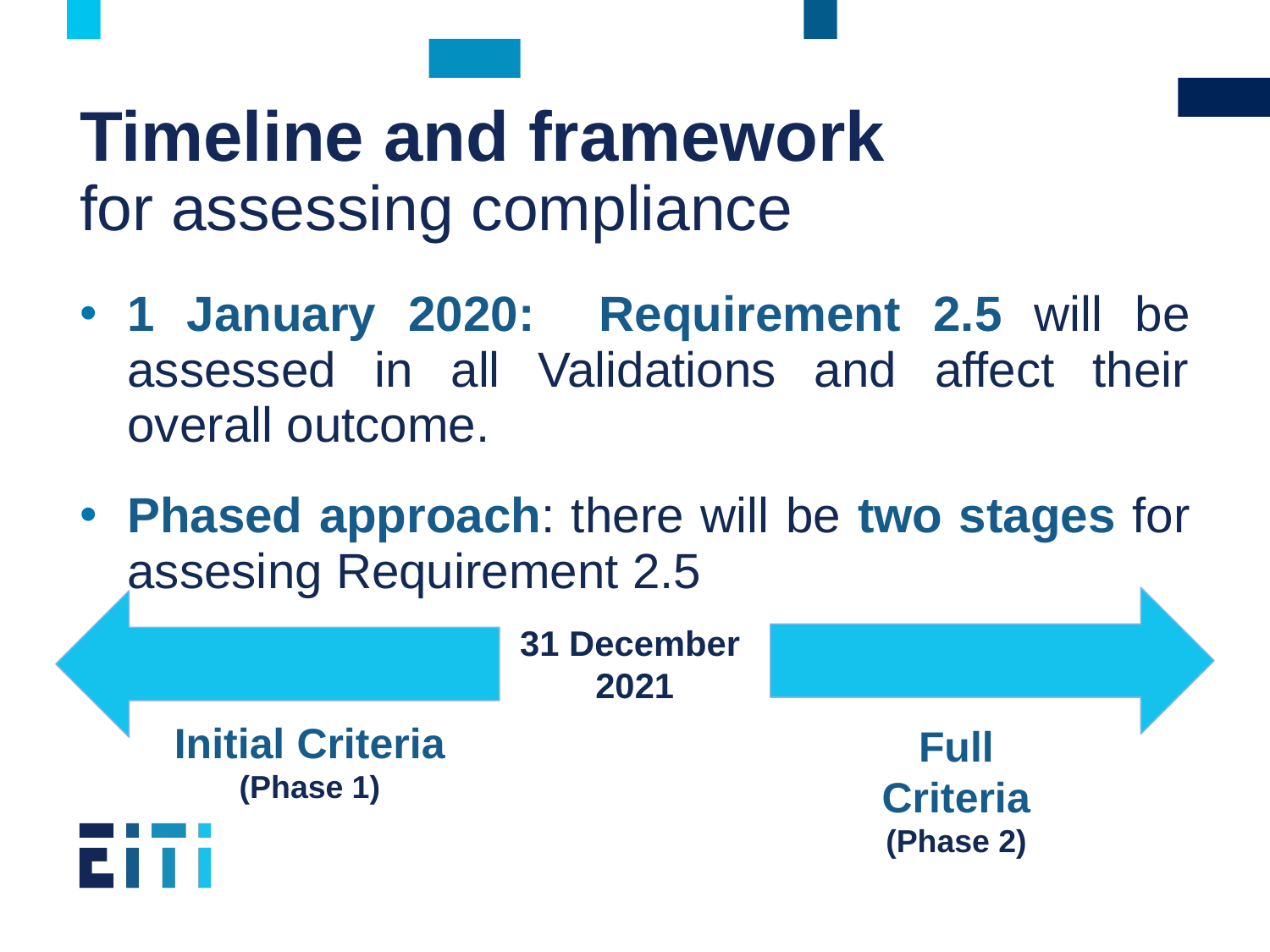

# Timeline and framework for assessing compliance
1 January 2020:  Requirement 2.5 will be assessed in all Validations and affect their overall outcome.
Phased approach: there will be two stages for assesing Requirement 2.5

31 December
2021

Initial Criteria
(Phase 1)
Full Criteria
(Phase 2)